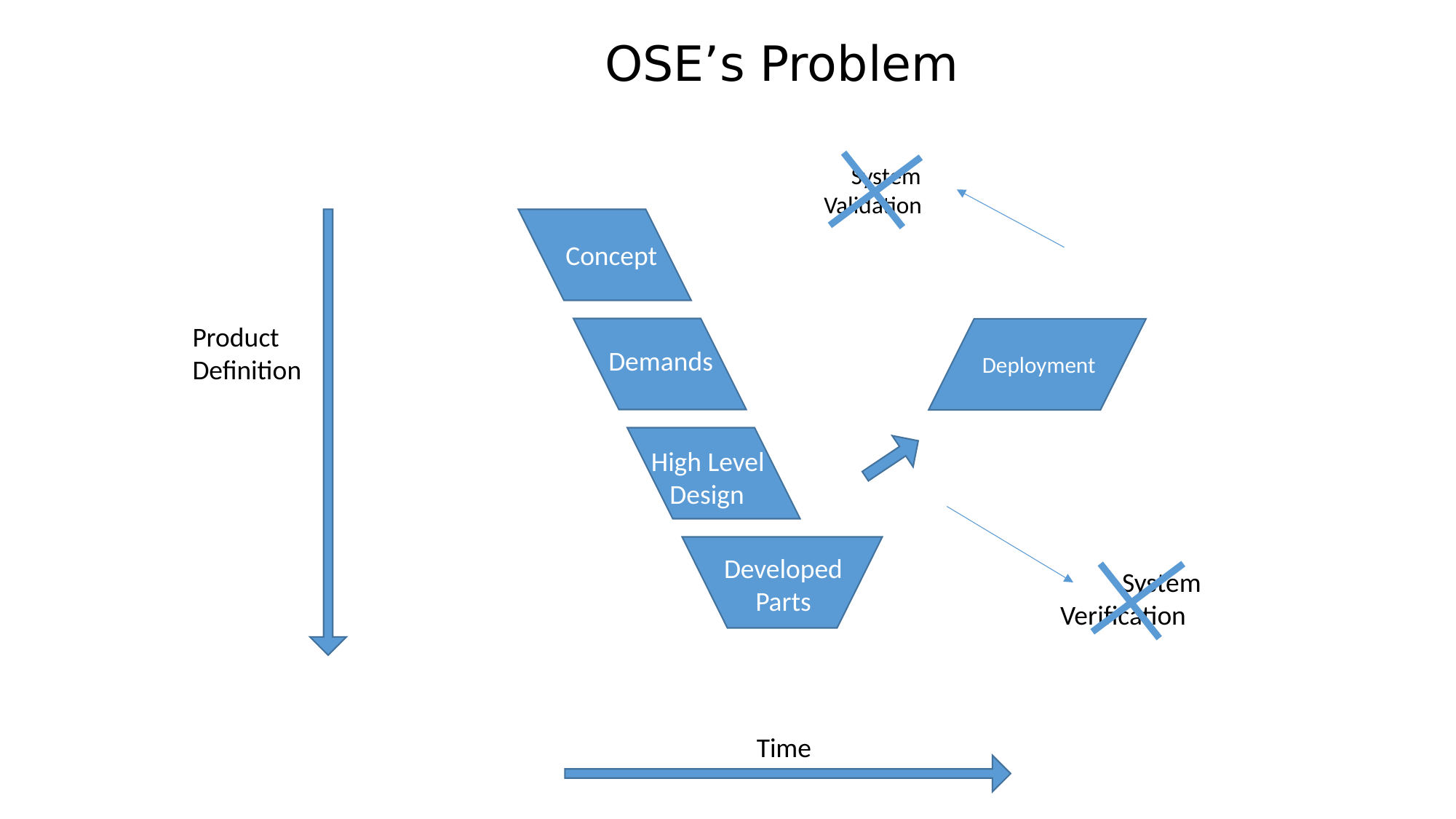

OSE’s Problem
      System
 Validation

Concept
Product Definition

Demands
     Deployment

High Level
   Design

Developed
Parts

          System
Verification
Time